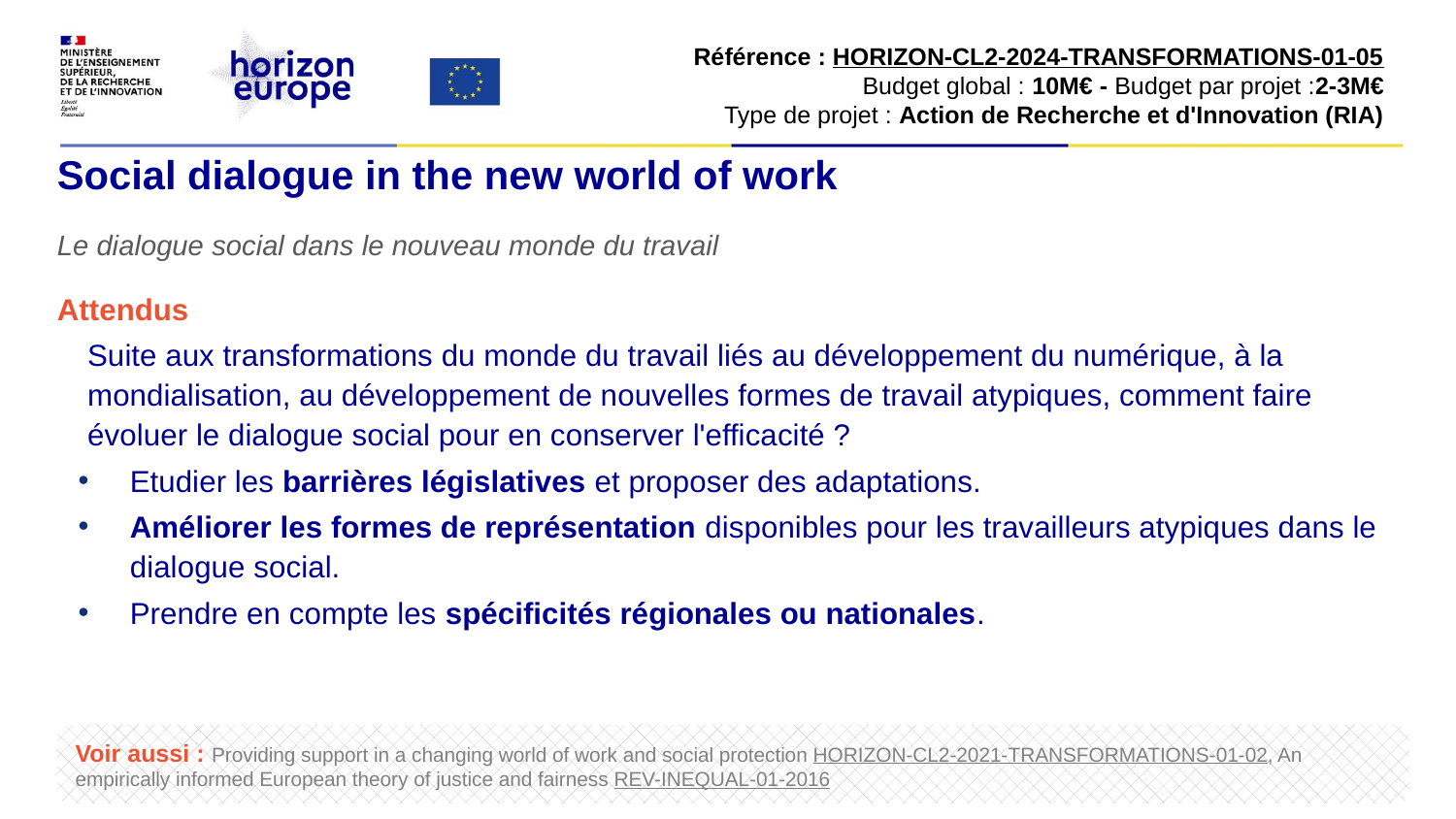

Référence : HORIZON-CL2-2024-TRANSFORMATIONS-01-05​
Budget global : 10M€ - Budget par projet :2-3M€​
Type de projet : Action de Recherche et d'Innovation (RIA)​
# Social dialogue in the new world of work
Le dialogue social dans le nouveau monde du travail
Attendus
Suite aux transformations du monde du travail liés au développement du numérique, à la mondialisation, au développement de nouvelles formes de travail atypiques, comment faire évoluer le dialogue social pour en conserver l'efficacité ?
Etudier les barrières législatives et proposer des adaptations.
Améliorer les formes de représentation disponibles pour les travailleurs atypiques dans le dialogue social.
Prendre en compte les spécificités régionales ou nationales.

Voir aussi : Providing support in a changing world of work and social protection HORIZON-CL2-2021-TRANSFORMATIONS-01-02, An empirically informed European theory of justice and fairness REV-INEQUAL-01-2016